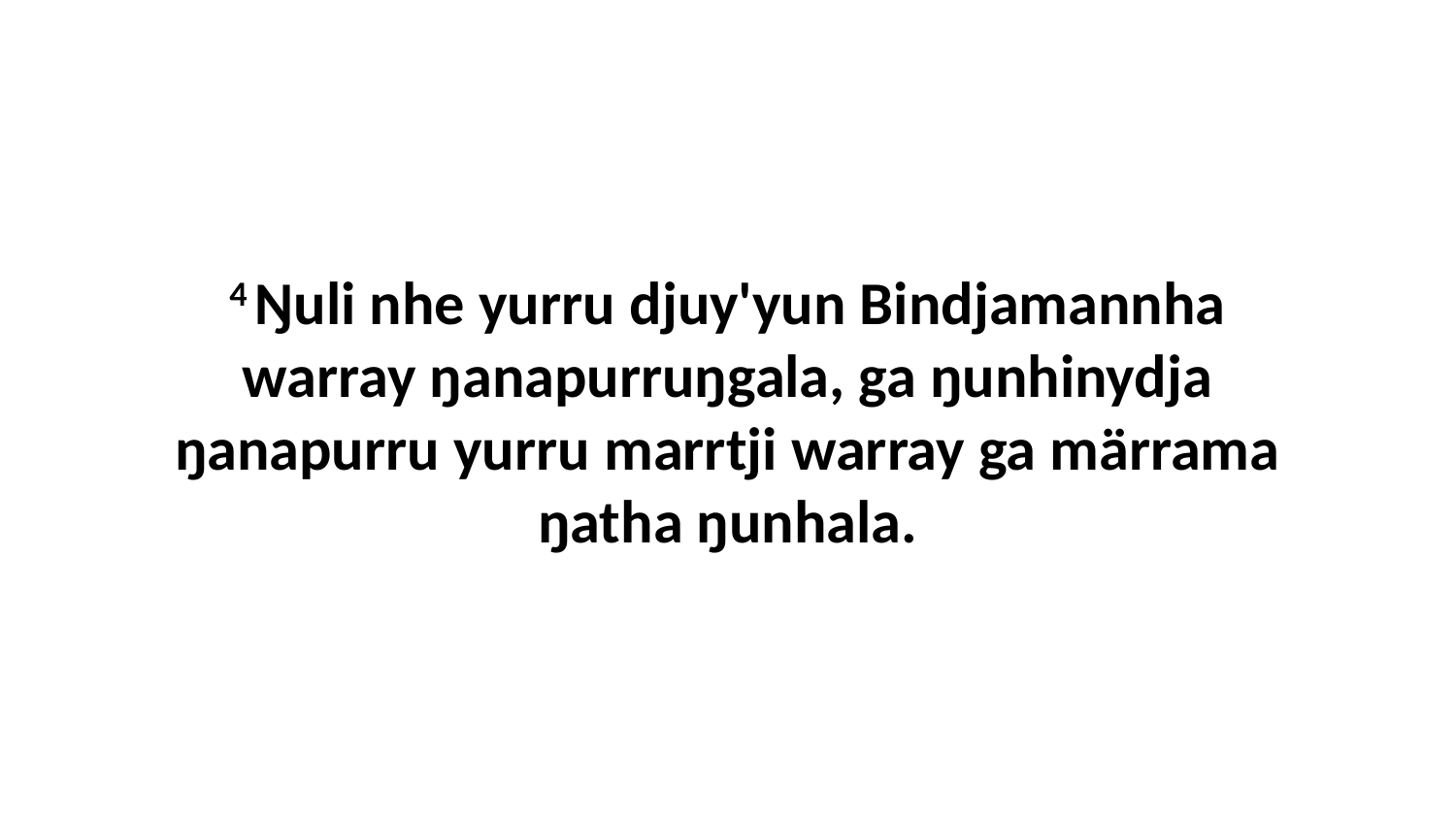

4 Ŋuli nhe yurru djuy'yun Bindjamannha warray ŋanapurruŋgala, ga ŋunhinydja ŋanapurru yurru marrtji warray ga märrama ŋatha ŋunhala.